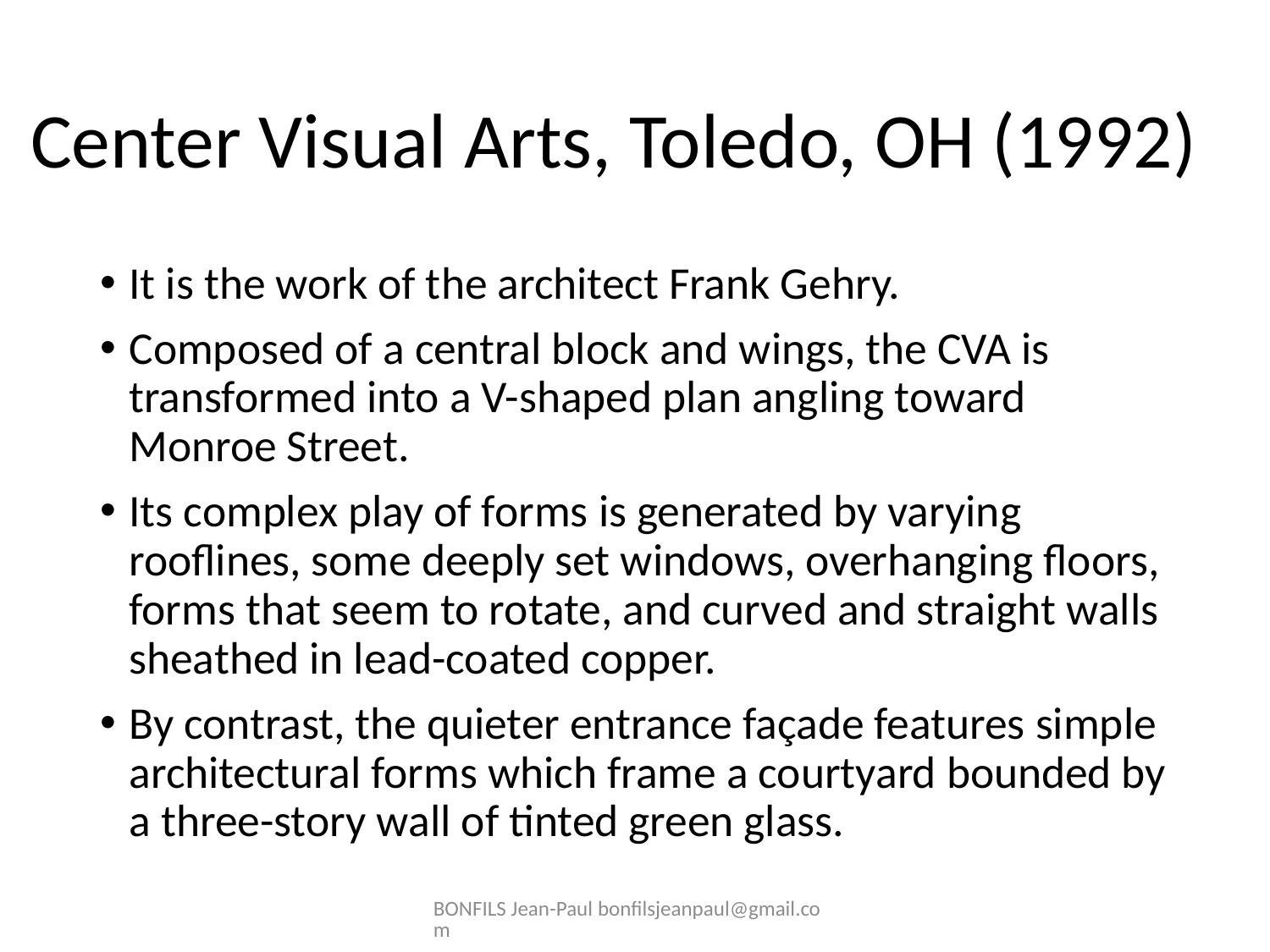

# Center Visual Arts, Toledo, OH (1992)
It is the work of the architect Frank Gehry.
Composed of a central block and wings, the CVA is transformed into a V-shaped plan angling toward Monroe Street.
Its complex play of forms is generated by varying rooflines, some deeply set windows, overhanging floors, forms that seem to rotate, and curved and straight walls sheathed in lead-coated copper.
By contrast, the quieter entrance façade features simple architectural forms which frame a courtyard bounded by a three-story wall of tinted green glass.
BONFILS Jean-Paul bonfilsjeanpaul@gmail.com